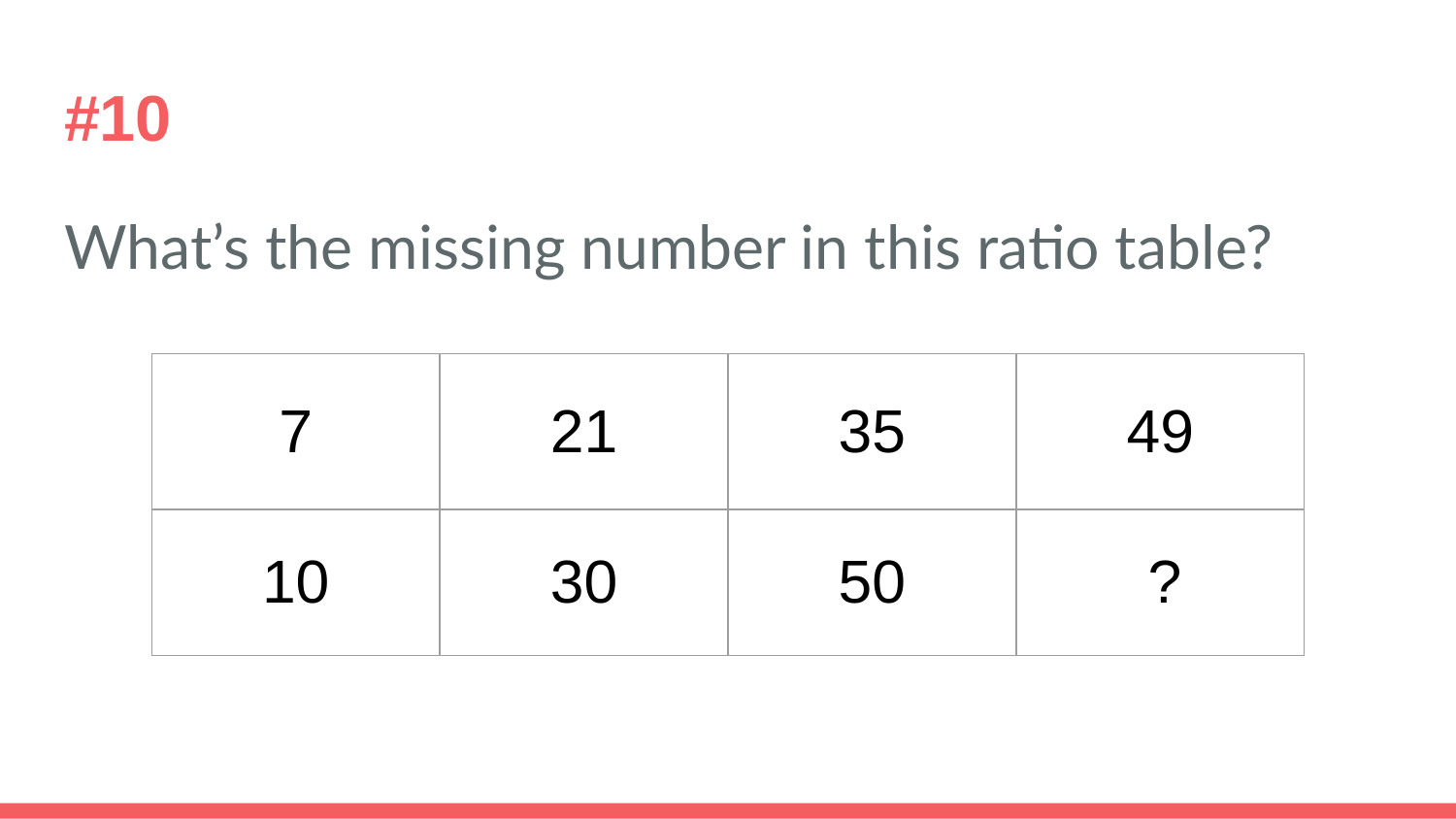

# #10
What’s the missing number in this ratio table?
| 7 | 21 | 35 | 49 |
| --- | --- | --- | --- |
| 10 | 30 | 50 | ? |